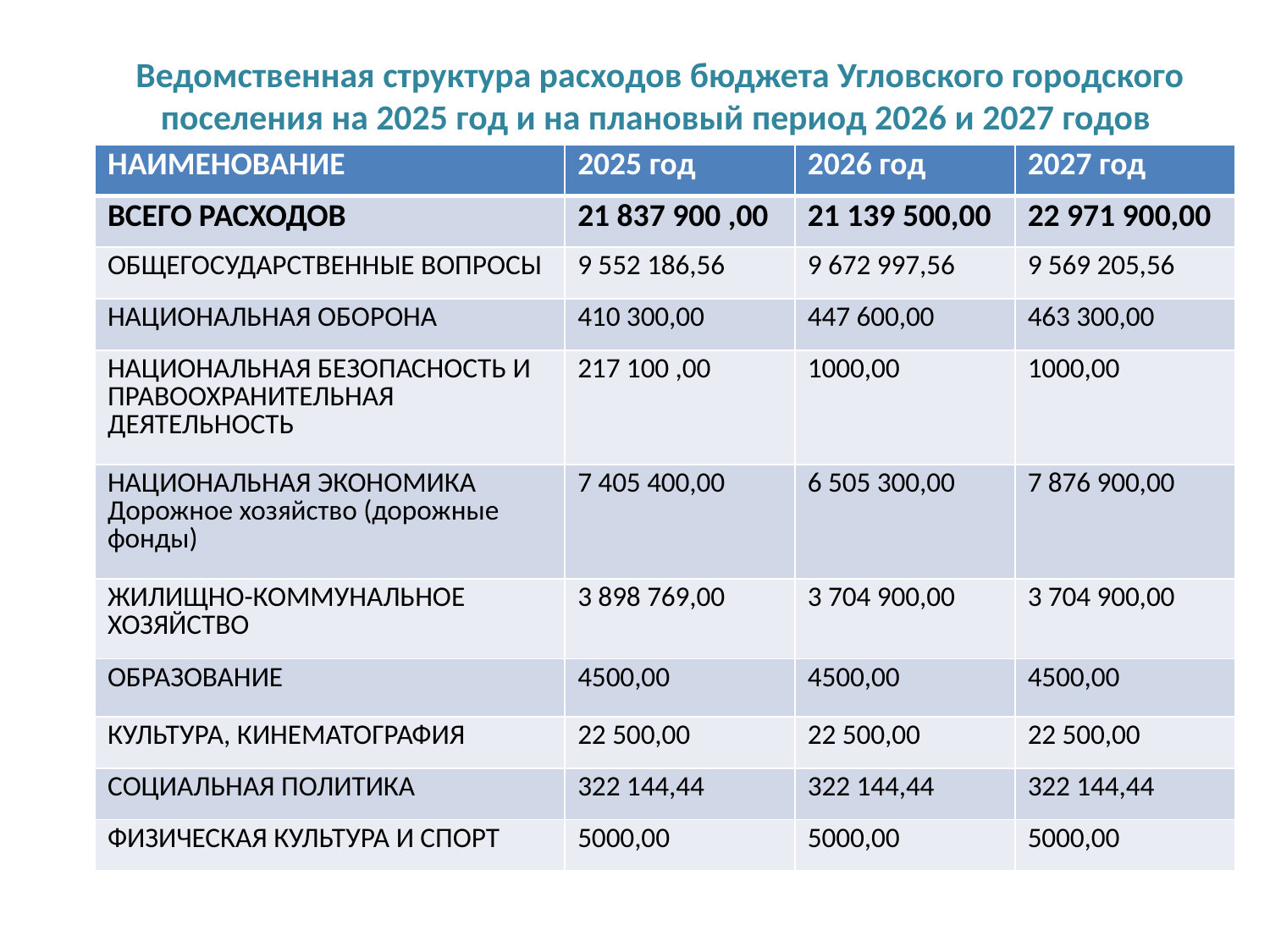

Ведомственная структура расходов бюджета Угловского городского поселения на 2025 год и на плановый период 2026 и 2027 годов
| НАИМЕНОВАНИЕ | 2025 год | 2026 год | 2027 год |
| --- | --- | --- | --- |
| ВСЕГО РАСХОДОВ | 21 837 900 ,00 | 21 139 500,00 | 22 971 900,00 |
| ОБЩЕГОСУДАРСТВЕННЫЕ ВОПРОСЫ | 9 552 186,56 | 9 672 997,56 | 9 569 205,56 |
| НАЦИОНАЛЬНАЯ ОБОРОНА | 410 300,00 | 447 600,00 | 463 300,00 |
| НАЦИОНАЛЬНАЯ БЕЗОПАСНОСТЬ И ПРАВООХРАНИТЕЛЬНАЯ ДЕЯТЕЛЬНОСТЬ | 217 100 ,00 | 1000,00 | 1000,00 |
| НАЦИОНАЛЬНАЯ ЭКОНОМИКА Дорожное хозяйство (дорожные фонды) | 7 405 400,00 | 6 505 300,00 | 7 876 900,00 |
| ЖИЛИЩНО-КОММУНАЛЬНОЕ ХОЗЯЙСТВО | 3 898 769,00 | 3 704 900,00 | 3 704 900,00 |
| ОБРАЗОВАНИЕ | 4500,00 | 4500,00 | 4500,00 |
| КУЛЬТУРА, КИНЕМАТОГРАФИЯ | 22 500,00 | 22 500,00 | 22 500,00 |
| СОЦИАЛЬНАЯ ПОЛИТИКА | 322 144,44 | 322 144,44 | 322 144,44 |
| ФИЗИЧЕСКАЯ КУЛЬТУРА И СПОРТ | 5000,00 | 5000,00 | 5000,00 |